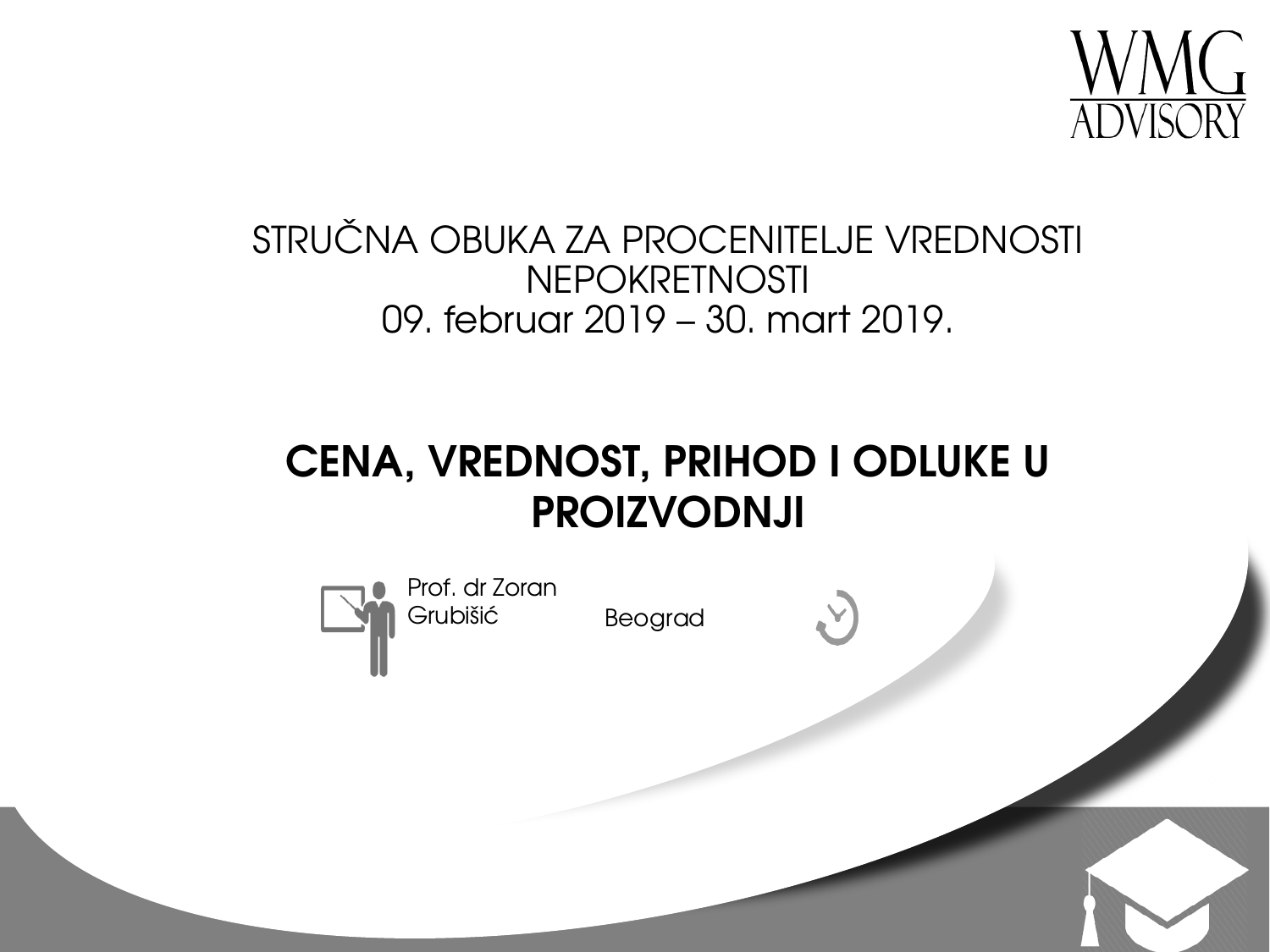

STRUČNA OBUKA ZA PROCENITELJE VREDNOSTI NEPOKRETNOSTI
09. februar 2019 – 30. mart 2019.
CENA, VREDNOST, PRIHOD I ODLUKE U PROIZVODNJI
Prof. dr Zoran Grubišić

Beograd